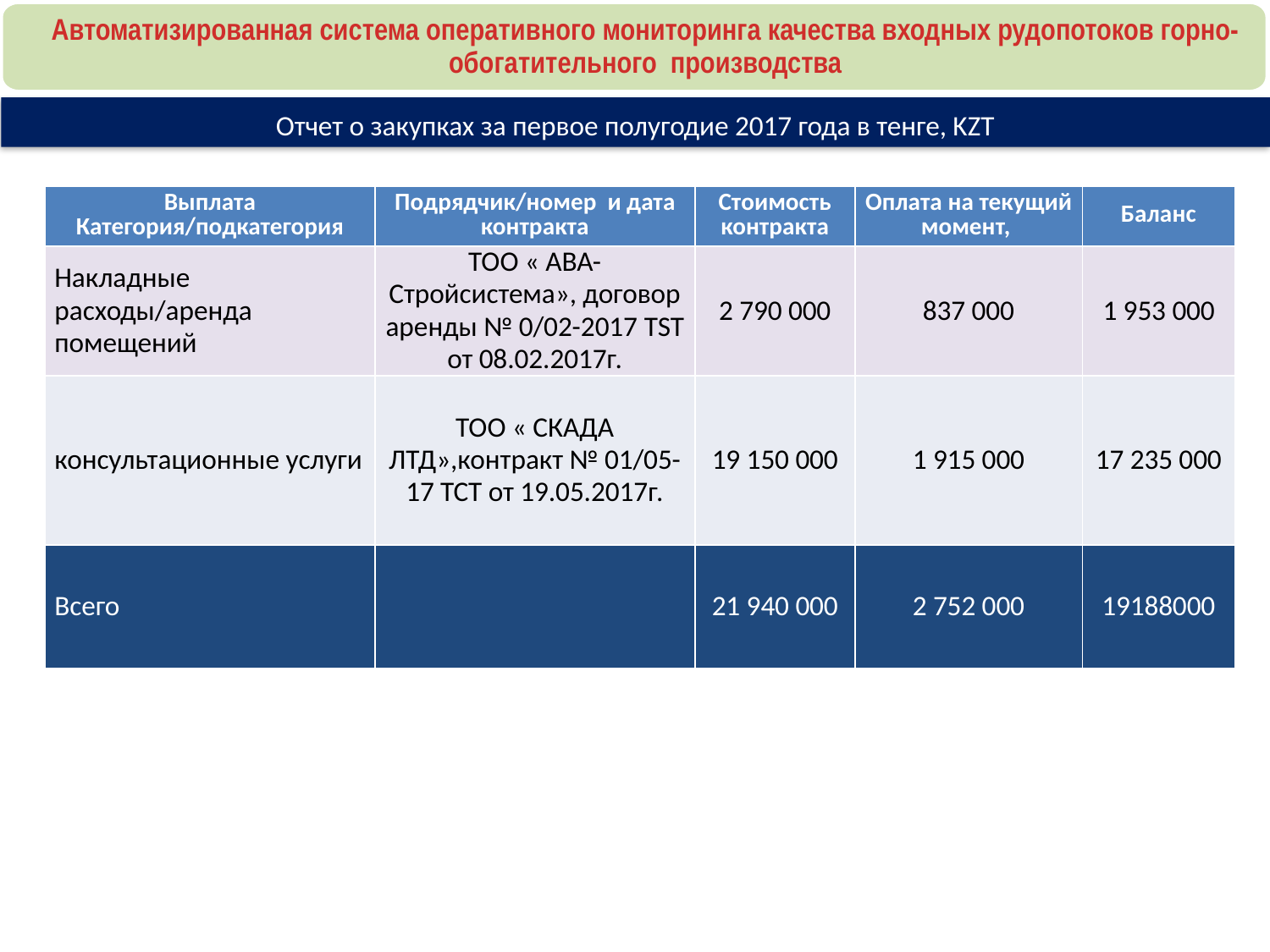

Автоматизированная система оперативного мониторинга качества входных рудопотоков горно-обогатительного  производства
Отчет о закупках за первое полугодие 2017 года в тенге, KZT
| Выплата Категория/подкатегория | Подрядчик/номер и дата контракта | Стоимость контракта | Оплата на текущий момент, | Баланс |
| --- | --- | --- | --- | --- |
| Накладные расходы/аренда помещений | ТОО « АВА-Стройсистема», договор аренды № 0/02-2017 TST от 08.02.2017г. | 2 790 000 | 837 000 | 1 953 000 |
| консультационные услуги | ТОО « СКАДА ЛТД»,контракт № 01/05-17 ТСТ от 19.05.2017г. | 19 150 000 | 1 915 000 | 17 235 000 |
| Всего |  | 21 940 000 | 2 752 000 | 19188000 |